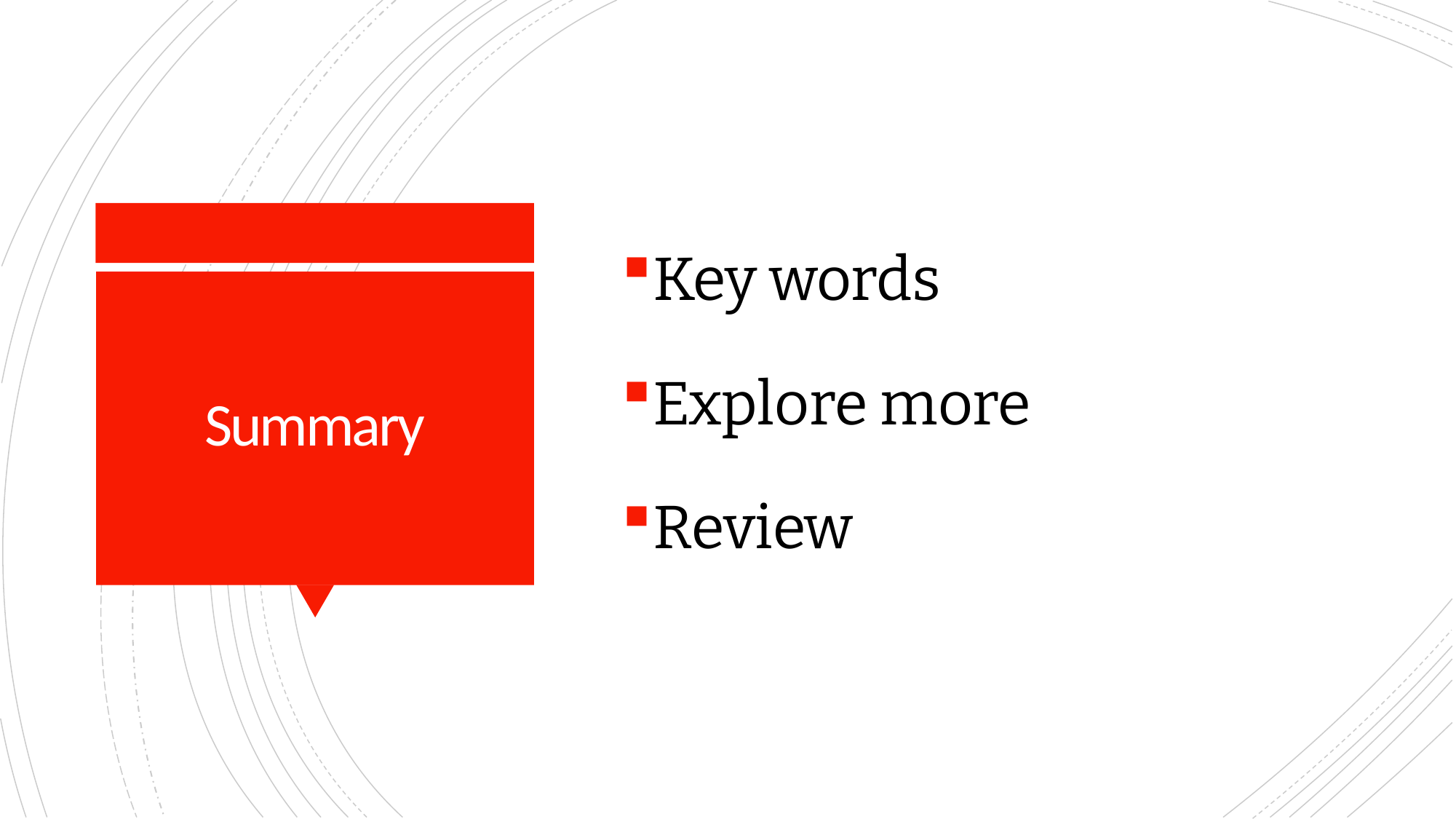

Key words
Explore more
Review

# Summary